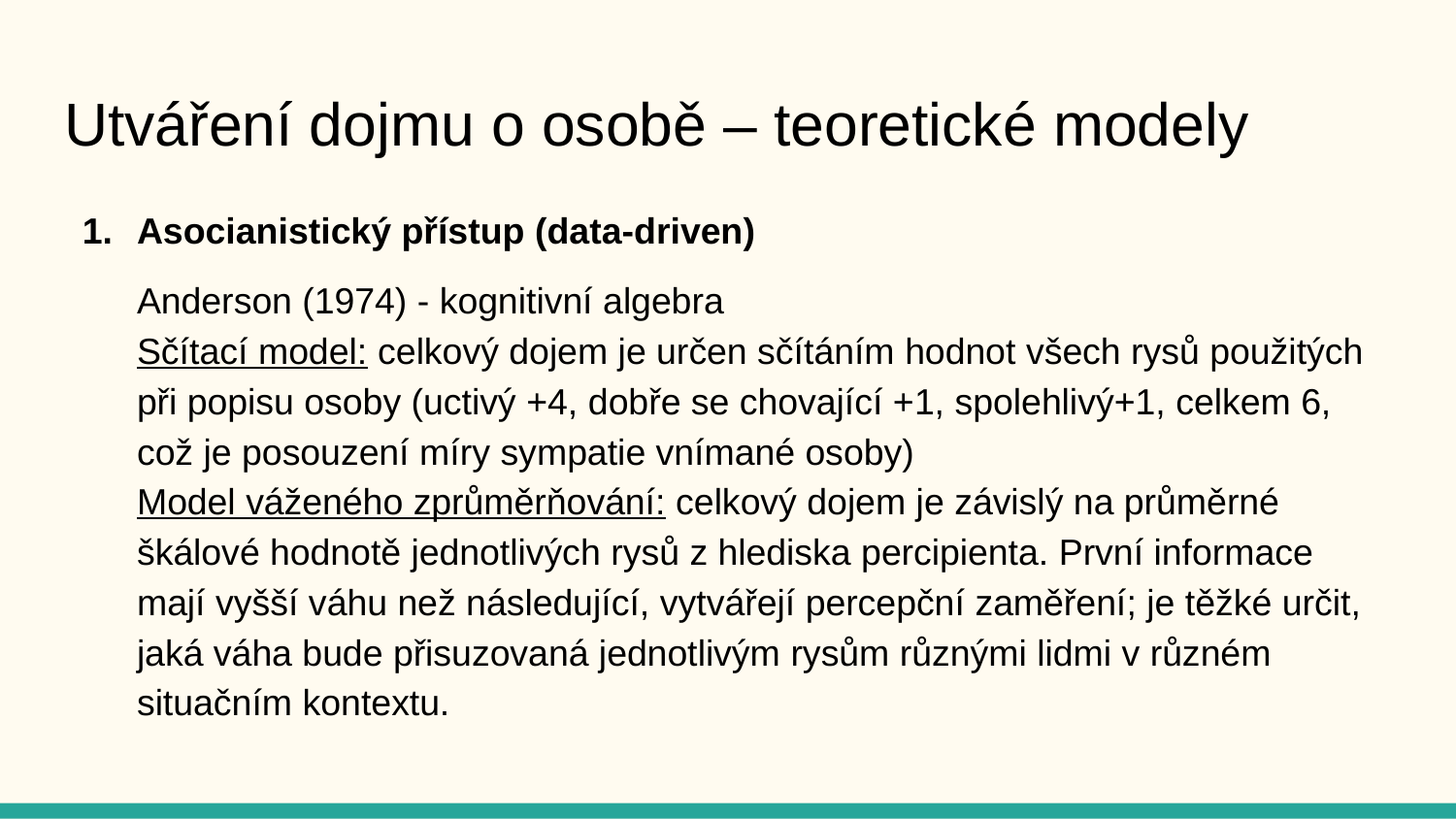

# Utváření dojmu o osobě – teoretické modely
Asocianistický přístup (data-driven)
Anderson (1974) - kognitivní algebra
Sčítací model: celkový dojem je určen sčítáním hodnot všech rysů použitých při popisu osoby (uctivý +4, dobře se chovající +1, spolehlivý+1, celkem 6, což je posouzení míry sympatie vnímané osoby)
Model váženého zprůměrňování: celkový dojem je závislý na průměrné škálové hodnotě jednotlivých rysů z hlediska percipienta. První informace mají vyšší váhu než následující, vytvářejí percepční zaměření; je těžké určit, jaká váha bude přisuzovaná jednotlivým rysům různými lidmi v různém situačním kontextu.